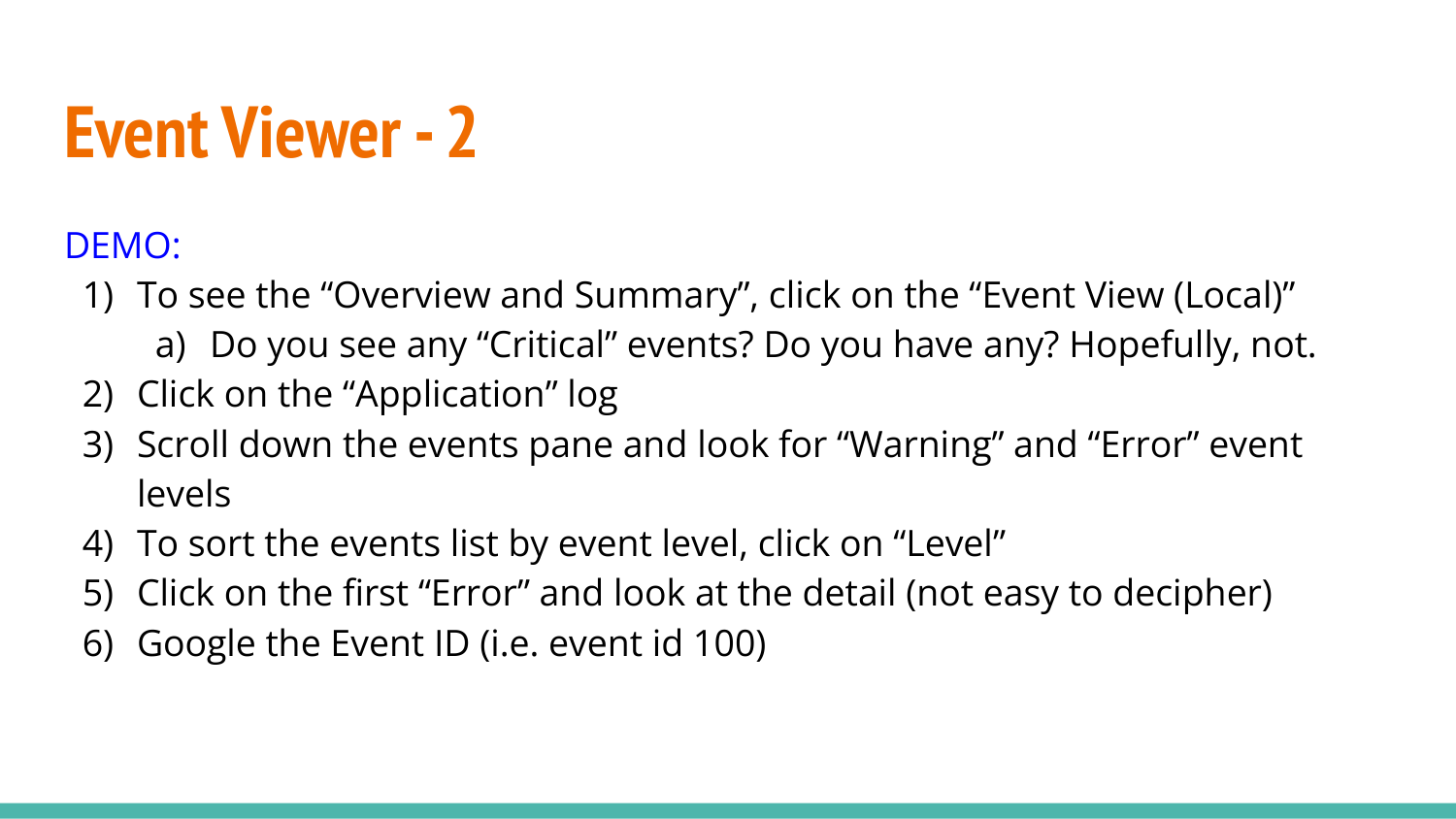

# Event Viewer - 2
DEMO:
To see the “Overview and Summary”, click on the “Event View (Local)”
Do you see any “Critical” events? Do you have any? Hopefully, not.
Click on the “Application” log
Scroll down the events pane and look for “Warning” and “Error” event levels
To sort the events list by event level, click on “Level”
Click on the first “Error” and look at the detail (not easy to decipher)
Google the Event ID (i.e. event id 100)